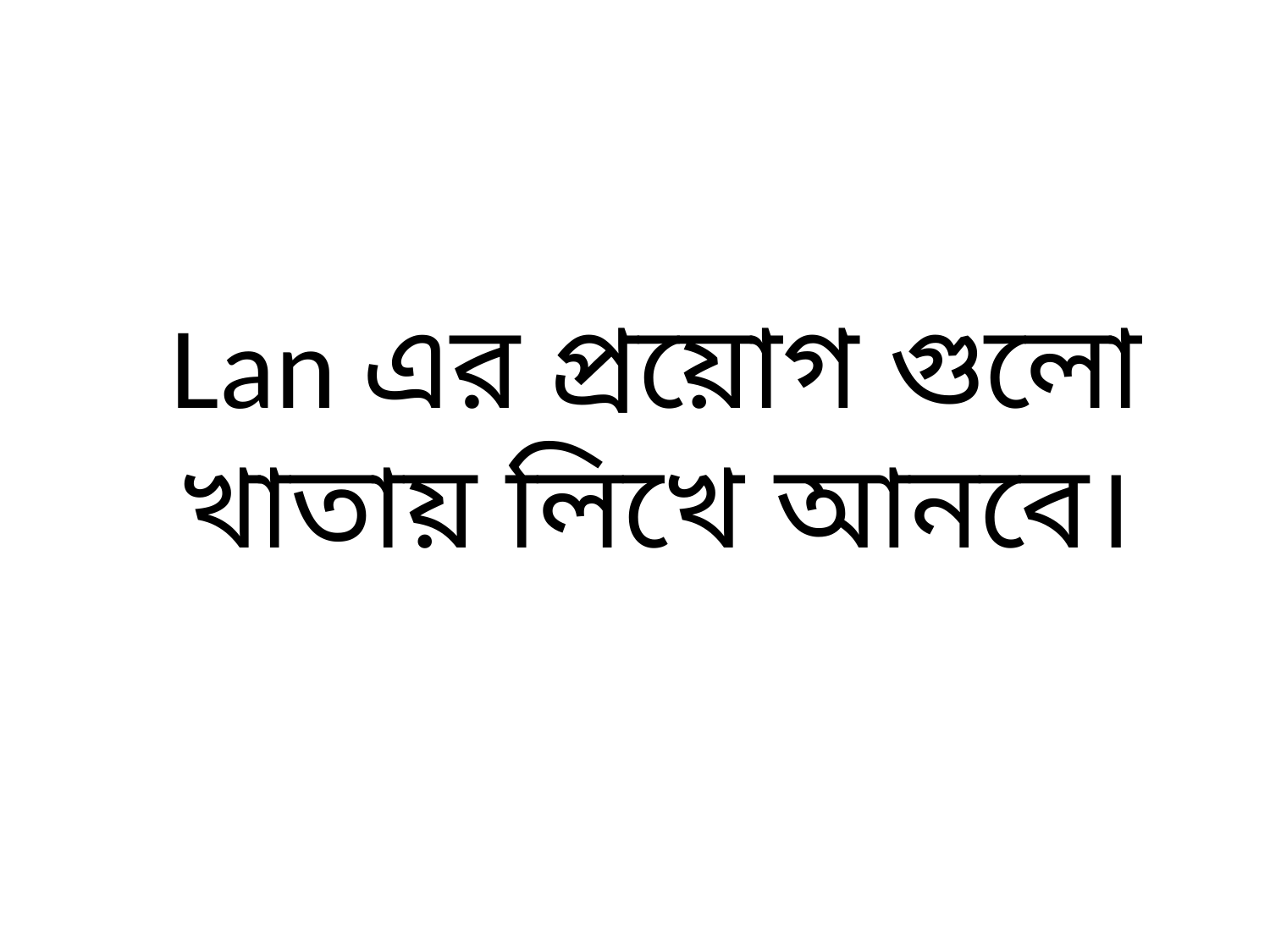

Lan এর প্রয়োগ গুলো খাতায় লিখে আনবে।